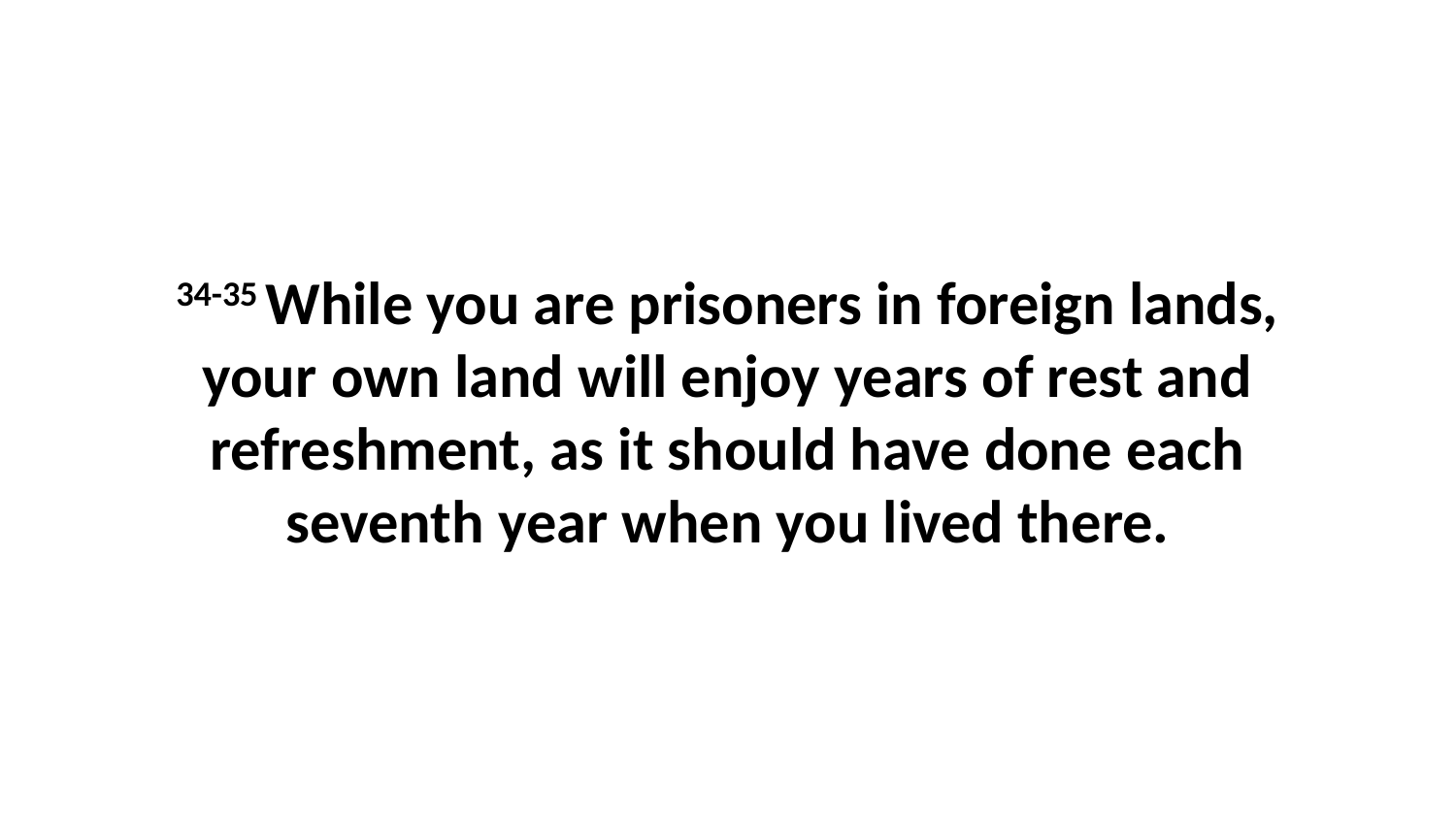

34-35 While you are prisoners in foreign lands, your own land will enjoy years of rest and refreshment, as it should have done each seventh year when you lived there.